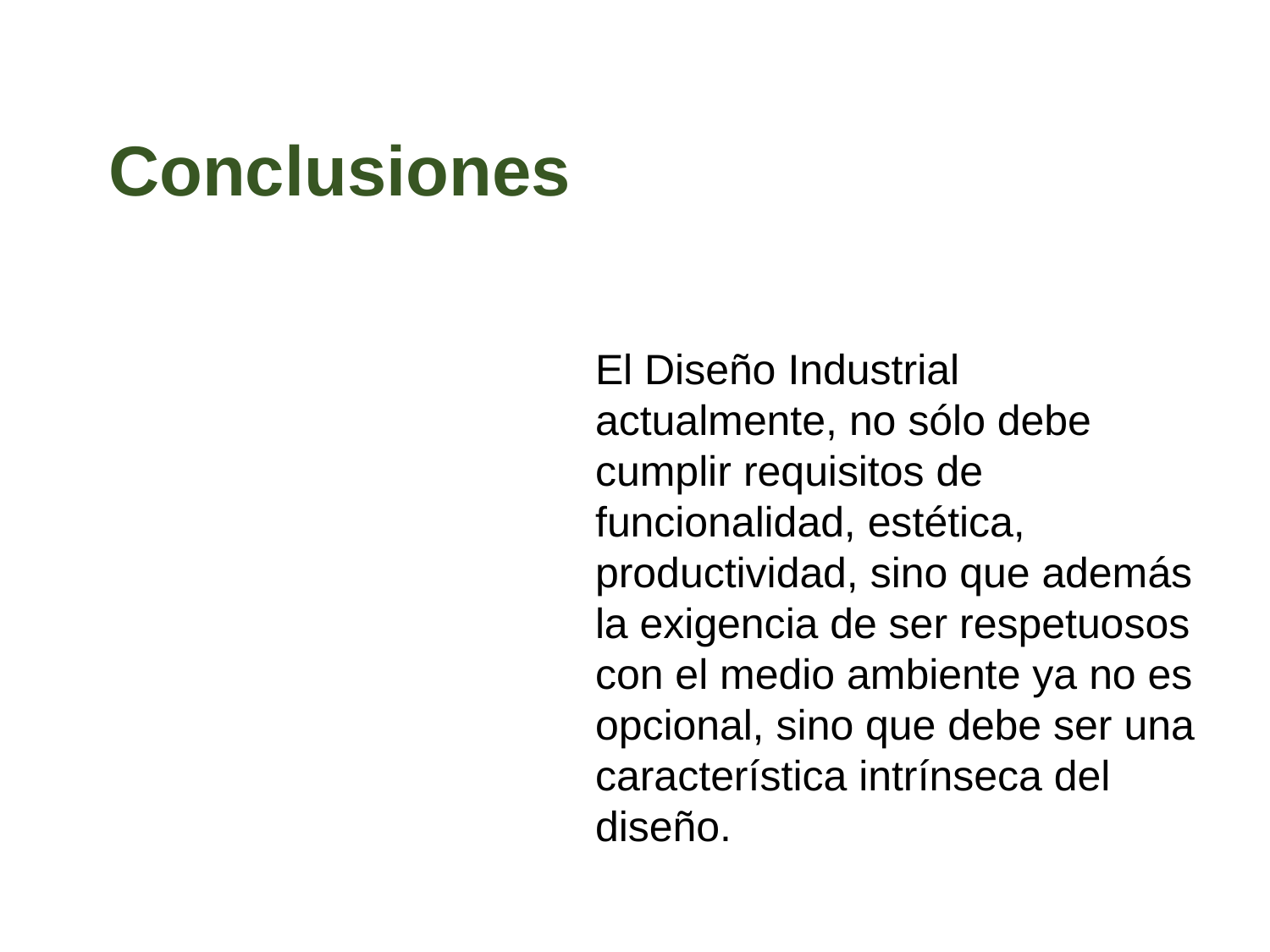

Conclusiones

El Diseño Industrial actualmente, no sólo debe cumplir requisitos de funcionalidad, estética, productividad, sino que además la exigencia de ser respetuosos con el medio ambiente ya no es opcional, sino que debe ser una característica intrínseca del diseño.